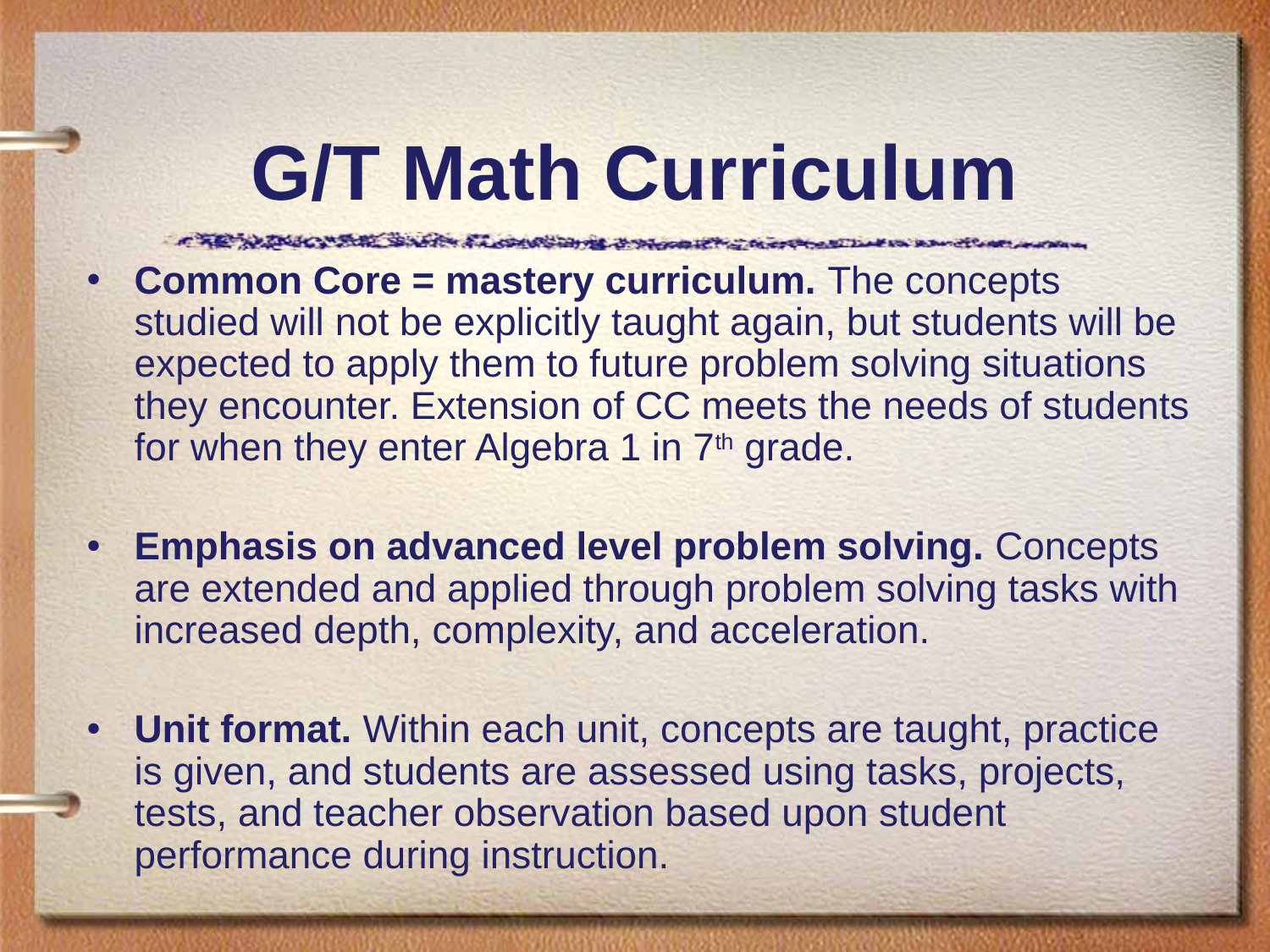

# G/T Math Curriculum
Common Core = mastery curriculum. The concepts studied will not be explicitly taught again, but students will be expected to apply them to future problem solving situations they encounter. Extension of CC meets the needs of students for when they enter Algebra 1 in 7th grade.

Emphasis on advanced level problem solving. Concepts are extended and applied through problem solving tasks with increased depth, complexity, and acceleration.

Unit format. Within each unit, concepts are taught, practice is given, and students are assessed using tasks, projects, tests, and teacher observation based upon student performance during instruction.